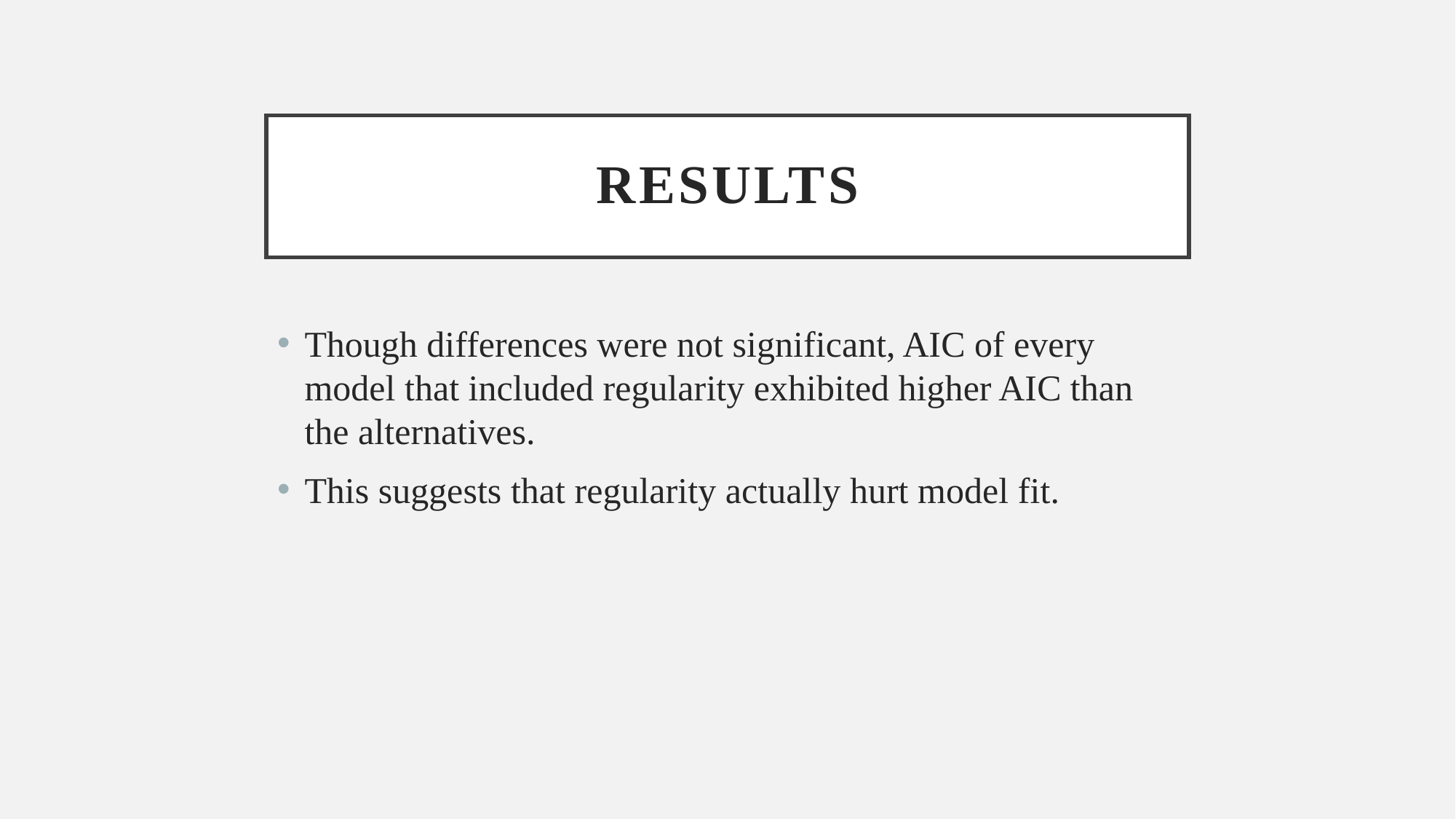

# results
Though differences were not significant, AIC of every model that included regularity exhibited higher AIC than the alternatives.
This suggests that regularity actually hurt model fit.